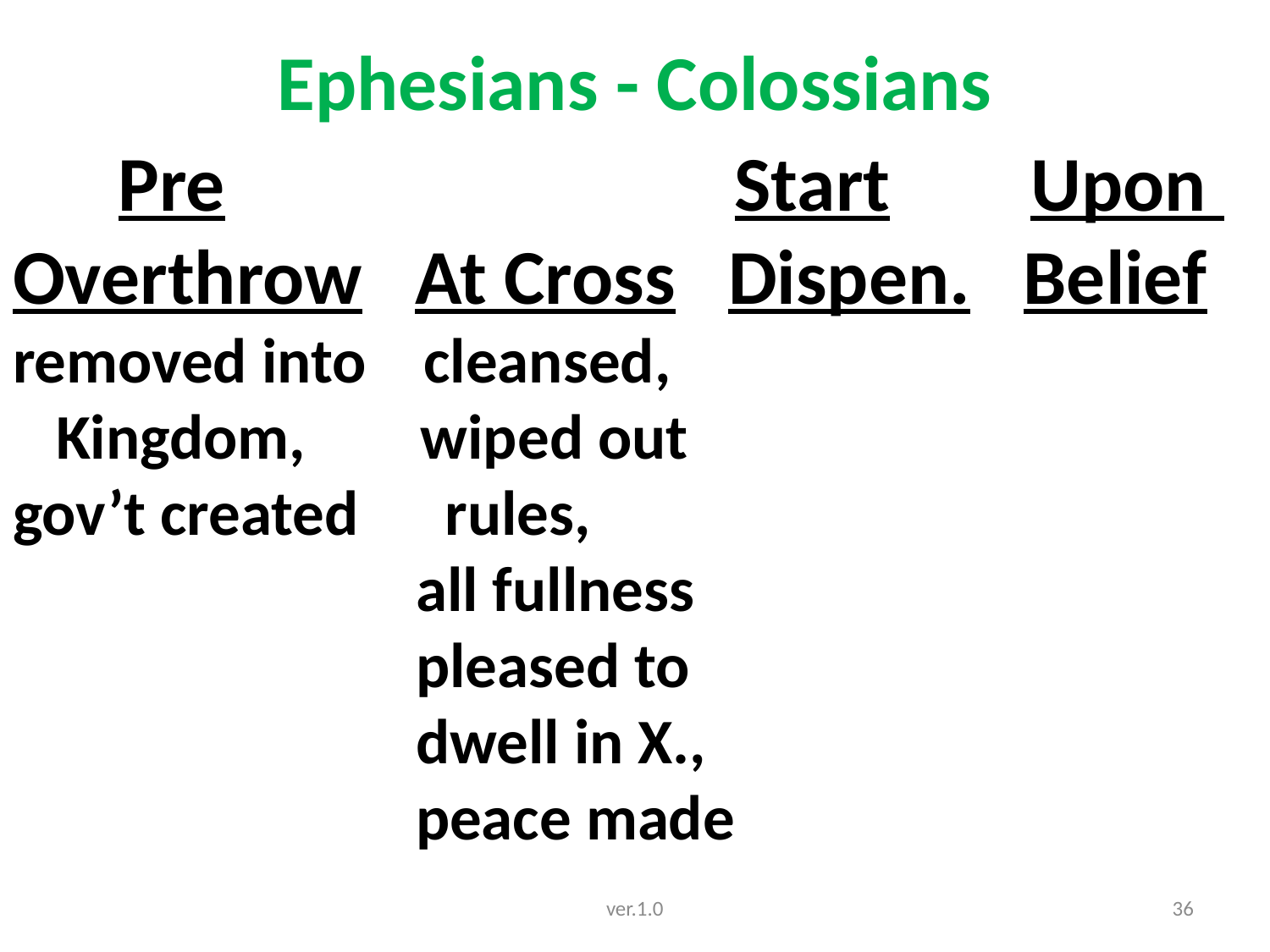

# Ephesians - Colossians
      Pre                             Start        Upon
Overthrow   At Cross   Dispen.   Belief
removed into    cleansed,
   Kingdom,        wiped out
gov’t created      rules,
                            all fullness
                            pleased to
                            dwell in X.,
                            peace made

ver.1.0
36